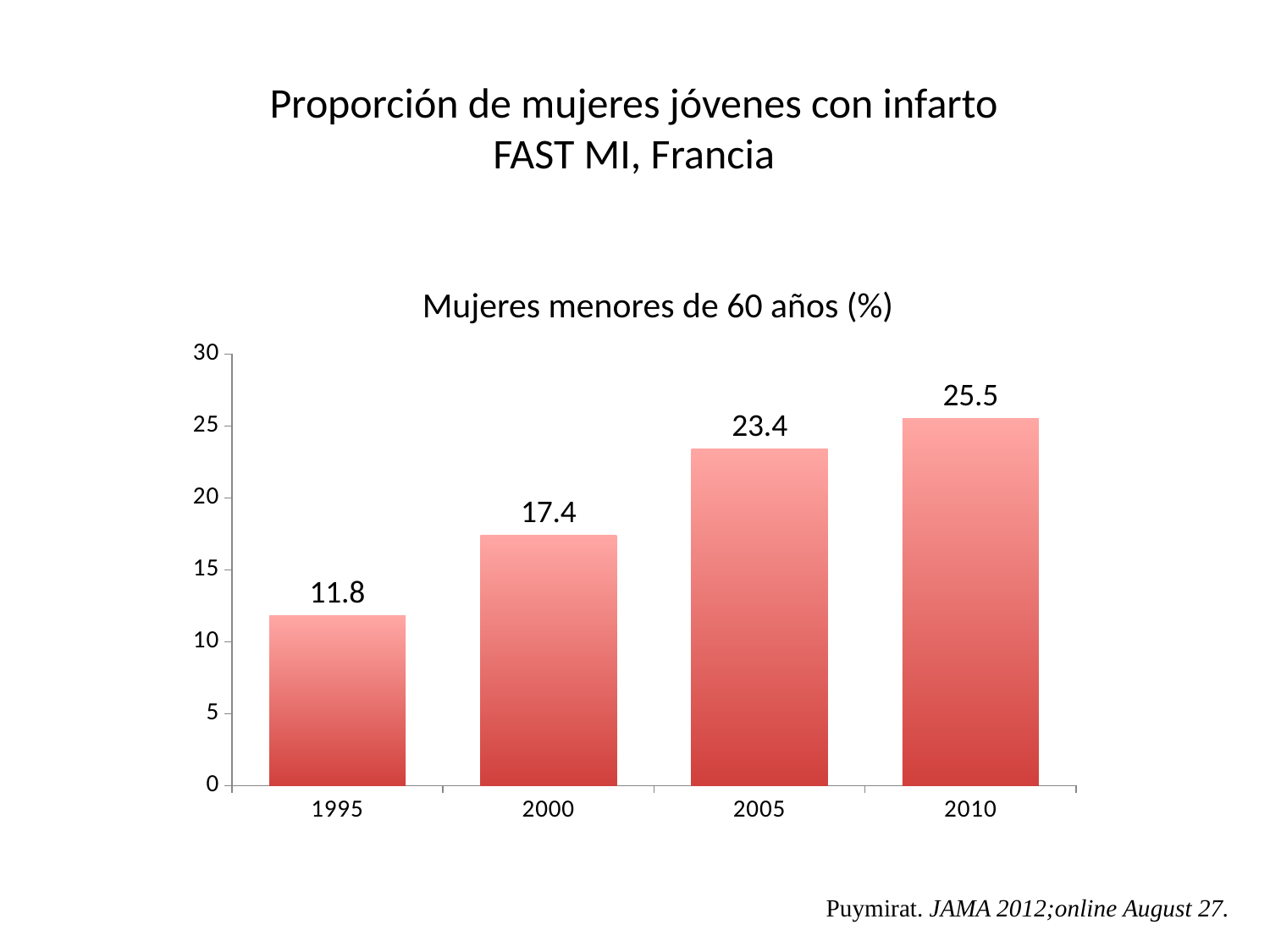

Proporción de mujeres jóvenes con infarto
FAST MI, Francia
Mujeres menores de 60 años (%)

### Chart

| Category | Serie 1 |
|---|---|
| 1995.0 | 11.8 |
| 2000.0 | 17.4 |
| 2005.0 | 23.4 |
| 2010.0 | 25.5 |
Puymirat. JAMA 2012;online August 27.